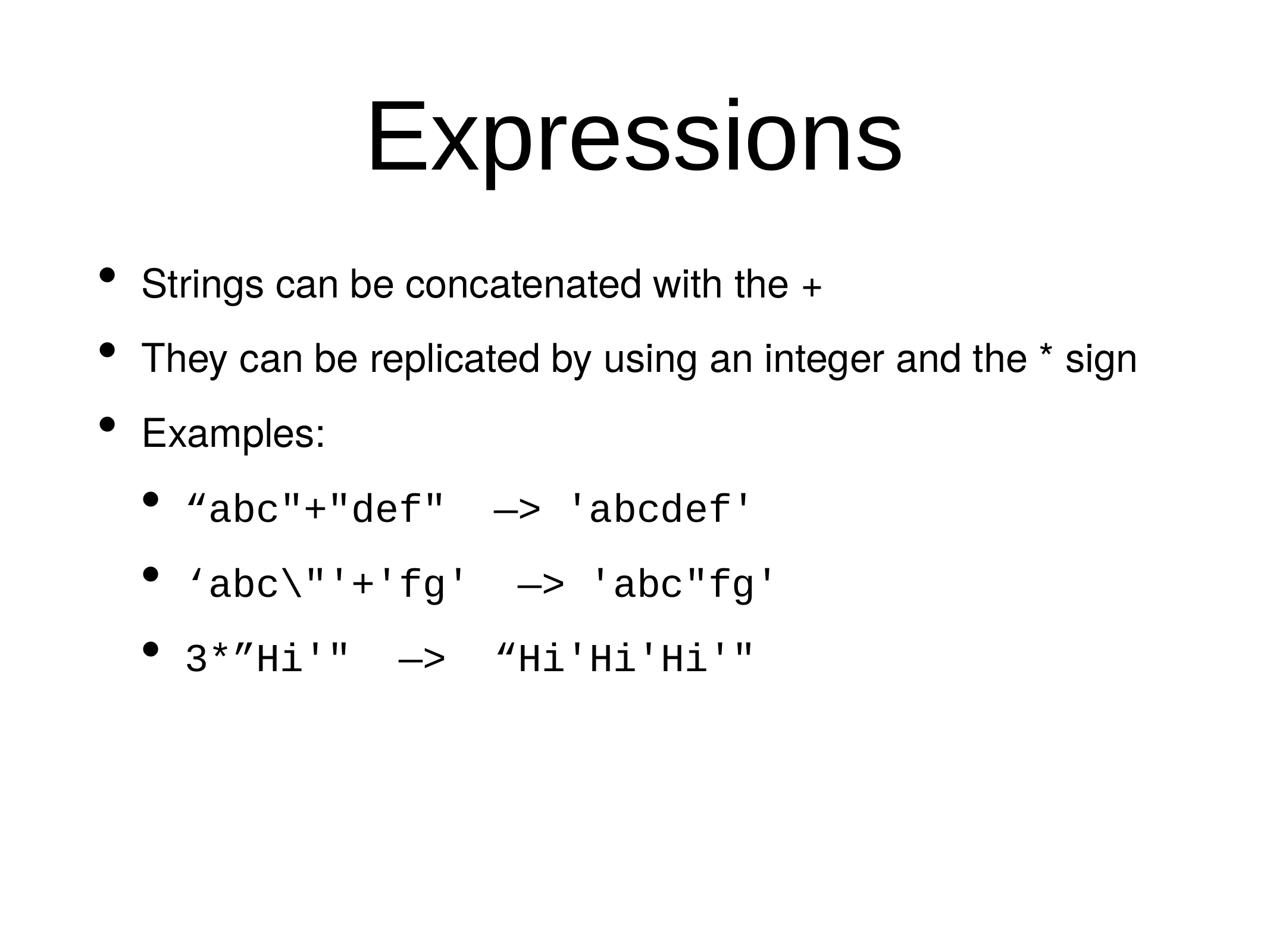

# Expressions
Strings can be concatenated with the +
They can be replicated by using an integer and the * sign
Examples:
“abc"+"def"  —> 'abcdef'
‘abc\"'+'fg'  —> 'abc"fg'
3*”Hi'"  —>  “Hi'Hi'Hi'"